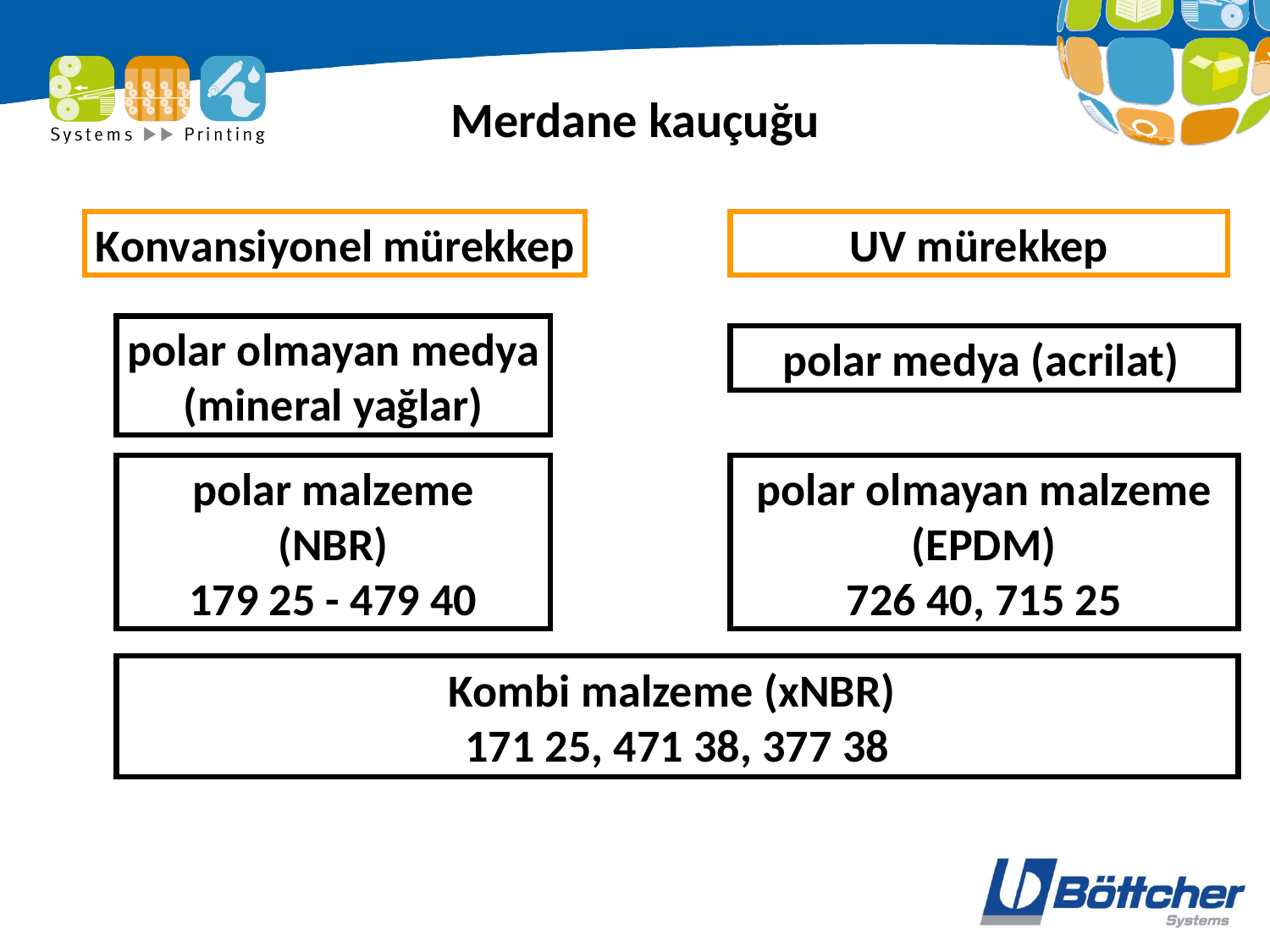

# Merdane kauçuğu
Konvansiyonel mürekkep
UV mürekkep
polar olmayan medya (mineral yağlar)
polar medya (acrilat)
polar malzeme
(NBR)
179 25 - 479 40
polar olmayan malzeme
(EPDM)
726 40, 715 25
Kombi malzeme (xNBR)
171 25, 471 38, 377 38